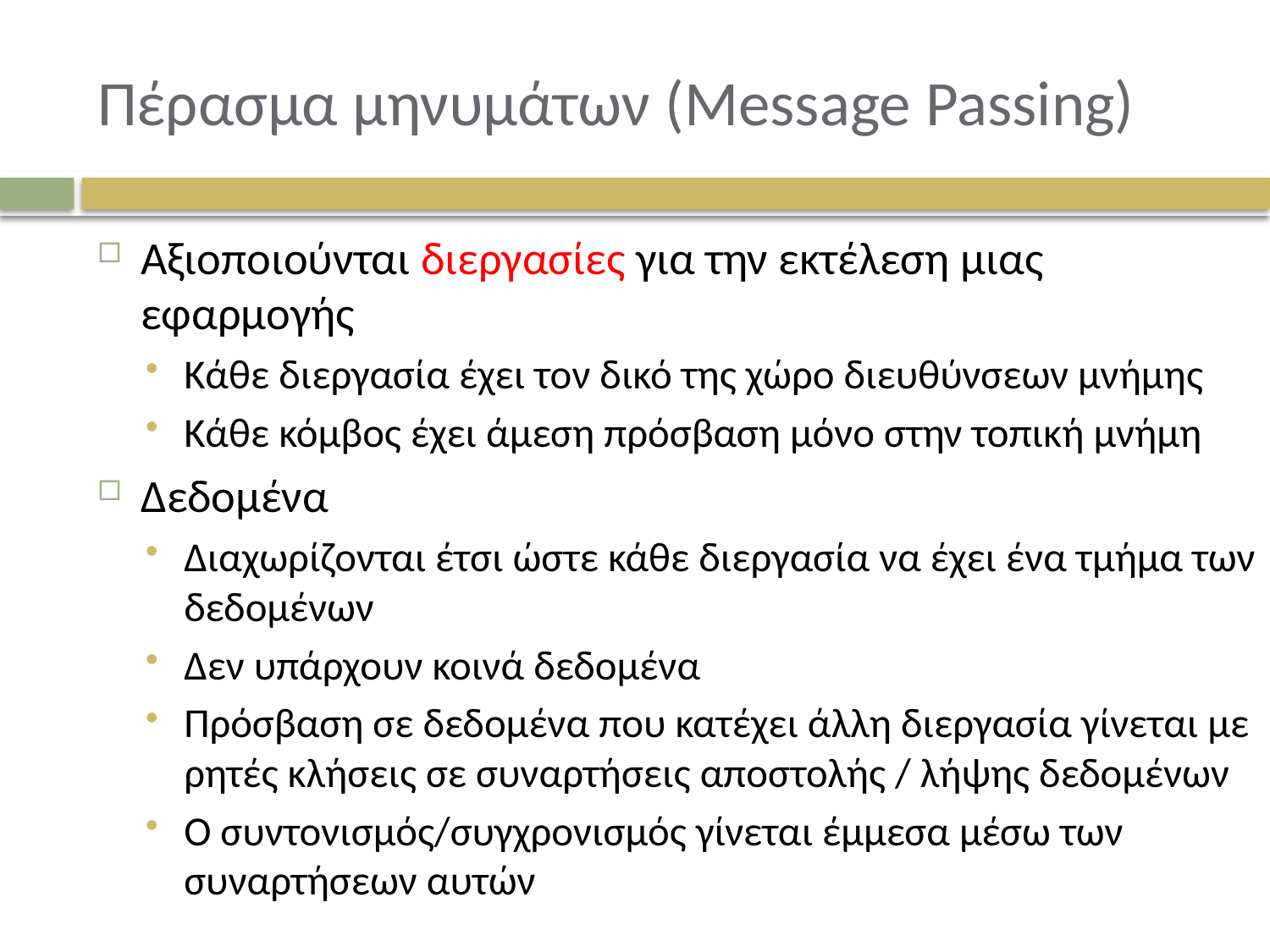

# Πέρασμα μηνυμάτων (Message Passing)
Αξιοποιούνται διεργασίες για την εκτέλεση μιας εφαρμογής
Κάθε διεργασία έχει τον δικό της χώρο διευθύνσεων μνήμης
Κάθε κόμβος έχει άμεση πρόσβαση μόνο στην τοπική μνήμη
Δεδομένα
Διαχωρίζονται έτσι ώστε κάθε διεργασία να έχει ένα τμήμα των δεδομένων
Δεν υπάρχουν κοινά δεδομένα
Πρόσβαση σε δεδομένα που κατέχει άλλη διεργασία γίνεται με ρητές κλήσεις σε συναρτήσεις αποστολής / λήψης δεδομένων
Ο συντονισμός/συγχρονισμός γίνεται έμμεσα μέσω των συναρτήσεων αυτών